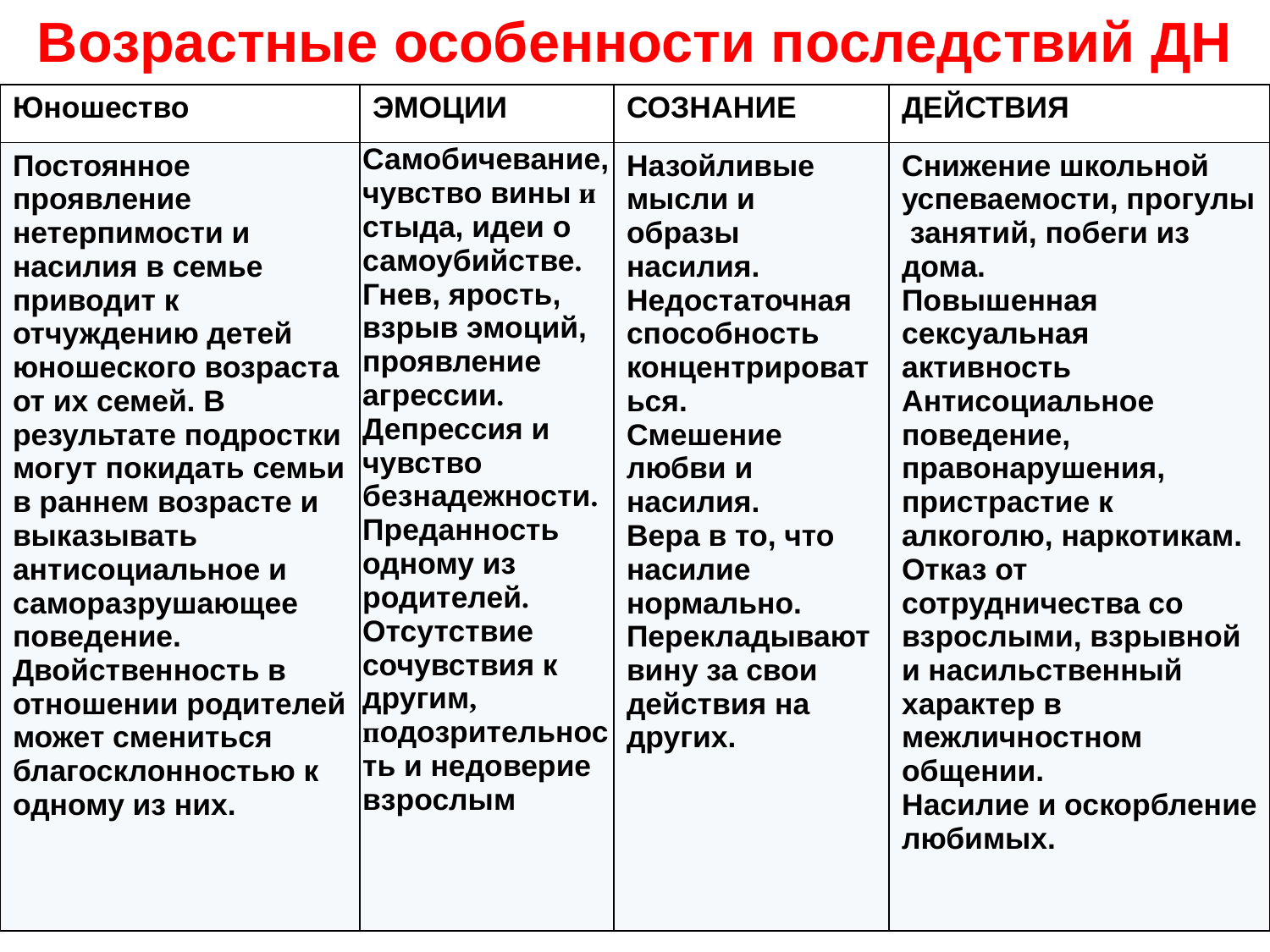

Возрастные особенности последствий ДН
| Юношество | ЭМОЦИИ | СОЗНАНИЕ | ДЕЙСТВИЯ |
| --- | --- | --- | --- |
| Постоянное проявление нетерпимости и насилия в семье приводит к отчуждению детей юношеского возраста от их семей. В результате подростки могут покидать семьи в раннем возрасте и выказывать антисоциальное и саморазрушающее поведение. Двойственность в отношении родителей может смениться благосклонностью к одному из них. | Самобичевание, чувство вины и стыда, идеи о самоубийстве. Гнев, ярость, взрыв эмоций, проявление агрессии. Депрессия и чувство безнадежности. Преданность одному из родителей. Отсутствие сочувствия к другим, подозрительность и недоверие взрослым | Назойливые мысли и образы насилия. Недостаточная способность концентрироваться. Смешение любви и насилия. Вера в то, что насилие нормально. Перекладывают вину за свои действия на других. | Снижение школьной успеваемости, прогулы занятий, побеги из дома. Повышенная сексуальная активность Антисоциальное поведение, правонарушения, пристрастие к алкоголю, наркотикам. Отказ от сотрудничества со взрослыми, взрывной и насильственный характер в межличностном общении. Насилие и оскорбление любимых. |